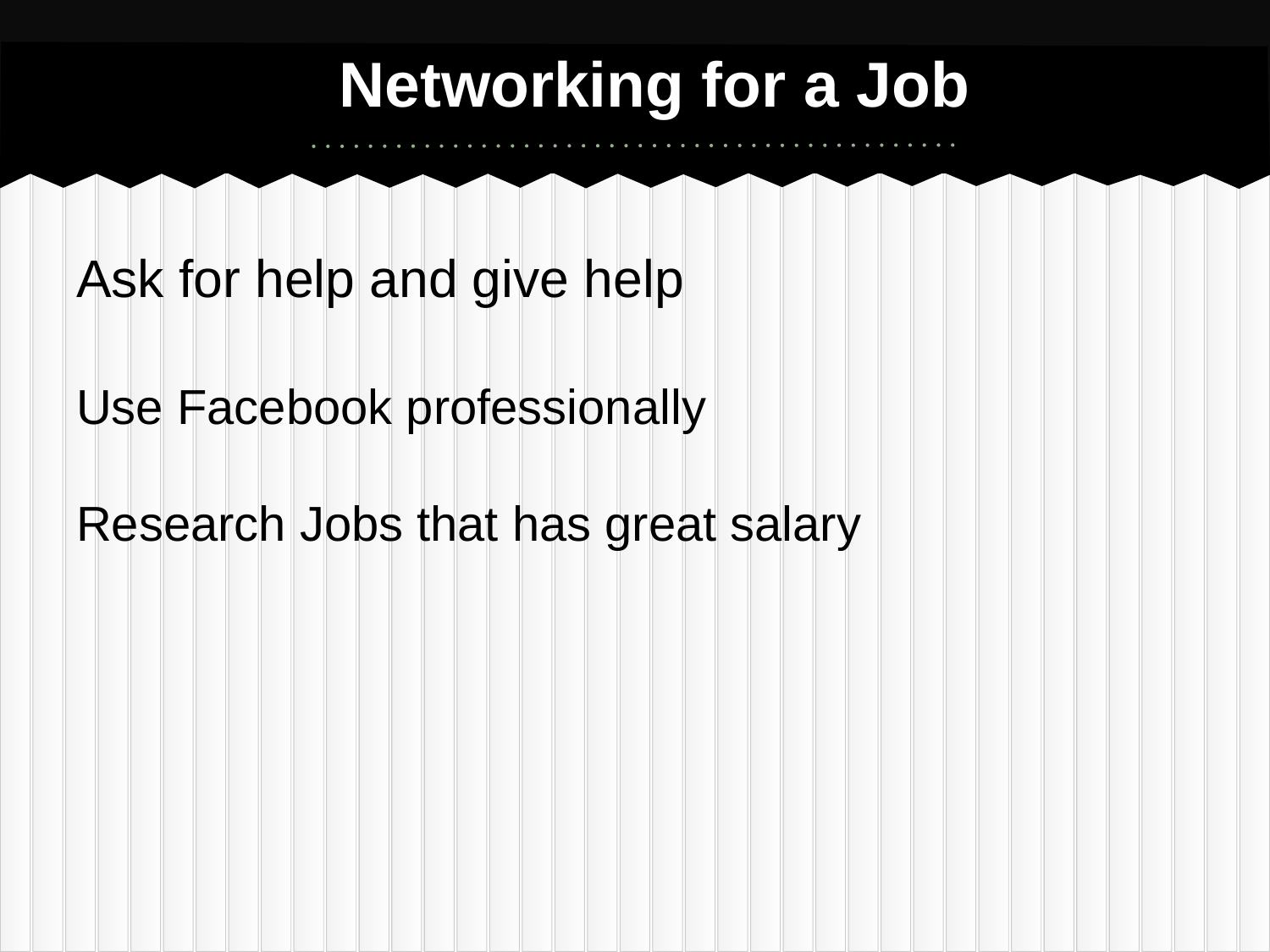

# Networking for a Job
Ask for help and give help

Use Facebook professionally
Research Jobs that has great salary